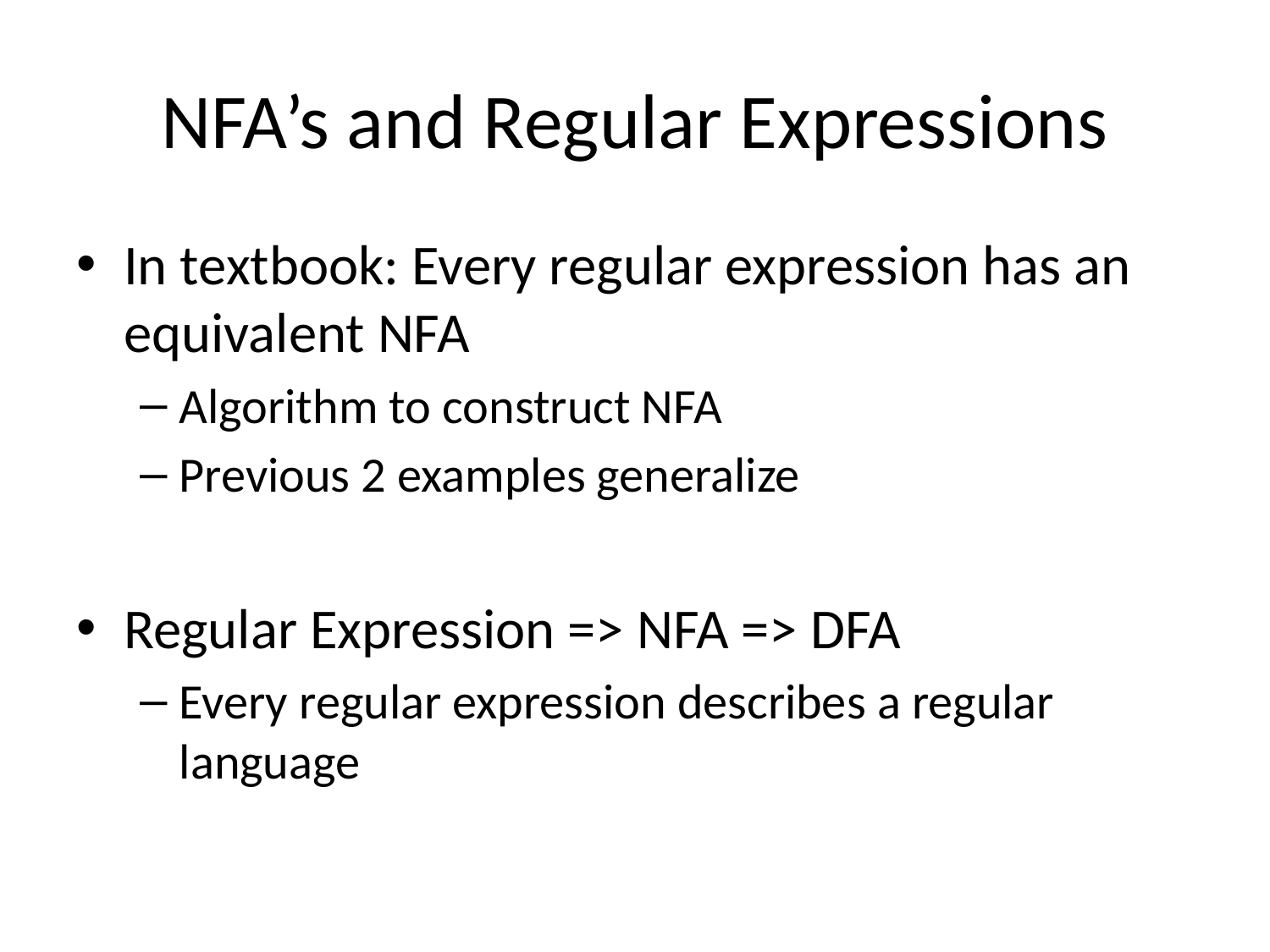

# NFA’s and Regular Expressions
In textbook: Every regular expression has an equivalent NFA
Algorithm to construct NFA
Previous 2 examples generalize

Regular Expression => NFA => DFA
Every regular expression describes a regular language
Ans: b). a) doesn’t do empty string, c/d require 2 aa’s